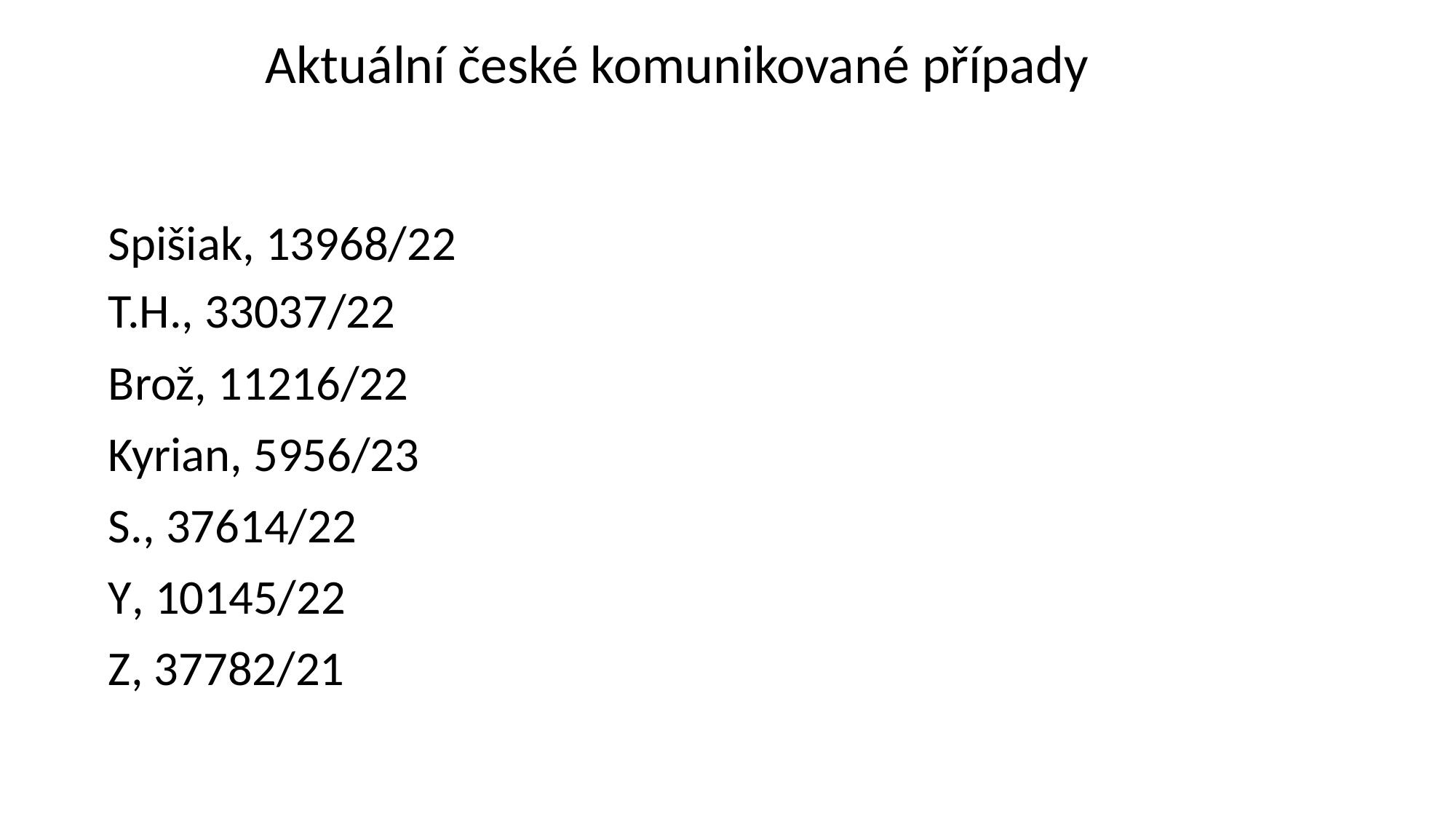

Aktuální české komunikované případy
Spišiak, 13968/22
T.H., 33037/22

Brož, 11216/22

Kyrian, 5956/23

S., 37614/22

Y, 10145/22

Z, 37782/21